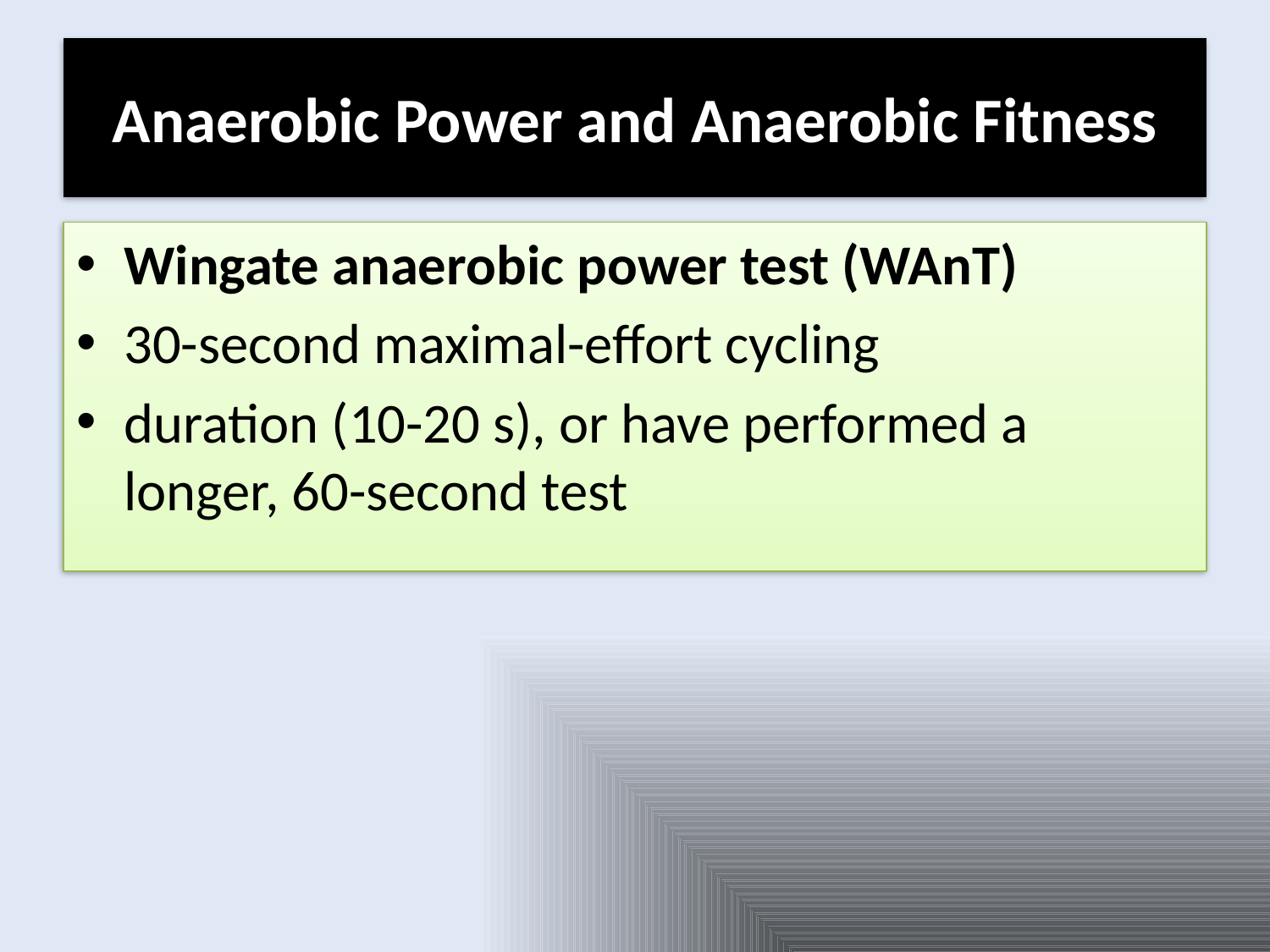

# Anaerobic Power and Anaerobic Fitness
Wingate anaerobic power test (WAnT)
30-second maximal-effort cycling
duration (10-20 s), or have performed a longer, 60-second test